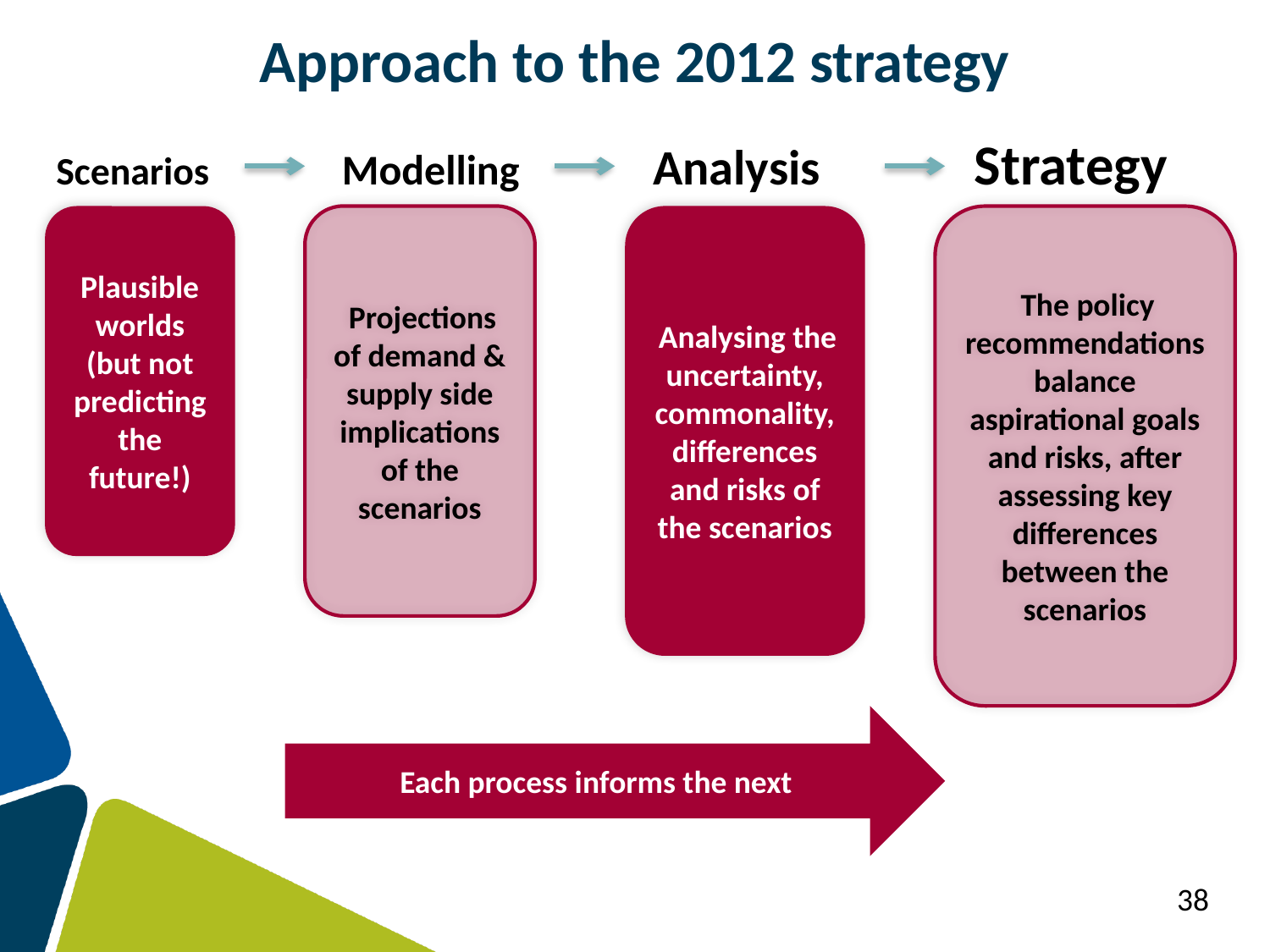

Approach to the 2012 strategy

 Scenarios              Modelling              Analysis                Strategy
 The policy recommendations balance aspirational goals and risks, after assessing key differences between the scenarios
Plausible worlds (but not predicting the future!)
 Projections of demand & supply side implications of the scenarios
 Analysing the uncertainty, commonality, differences and risks of the scenarios
Each process informs the next
38